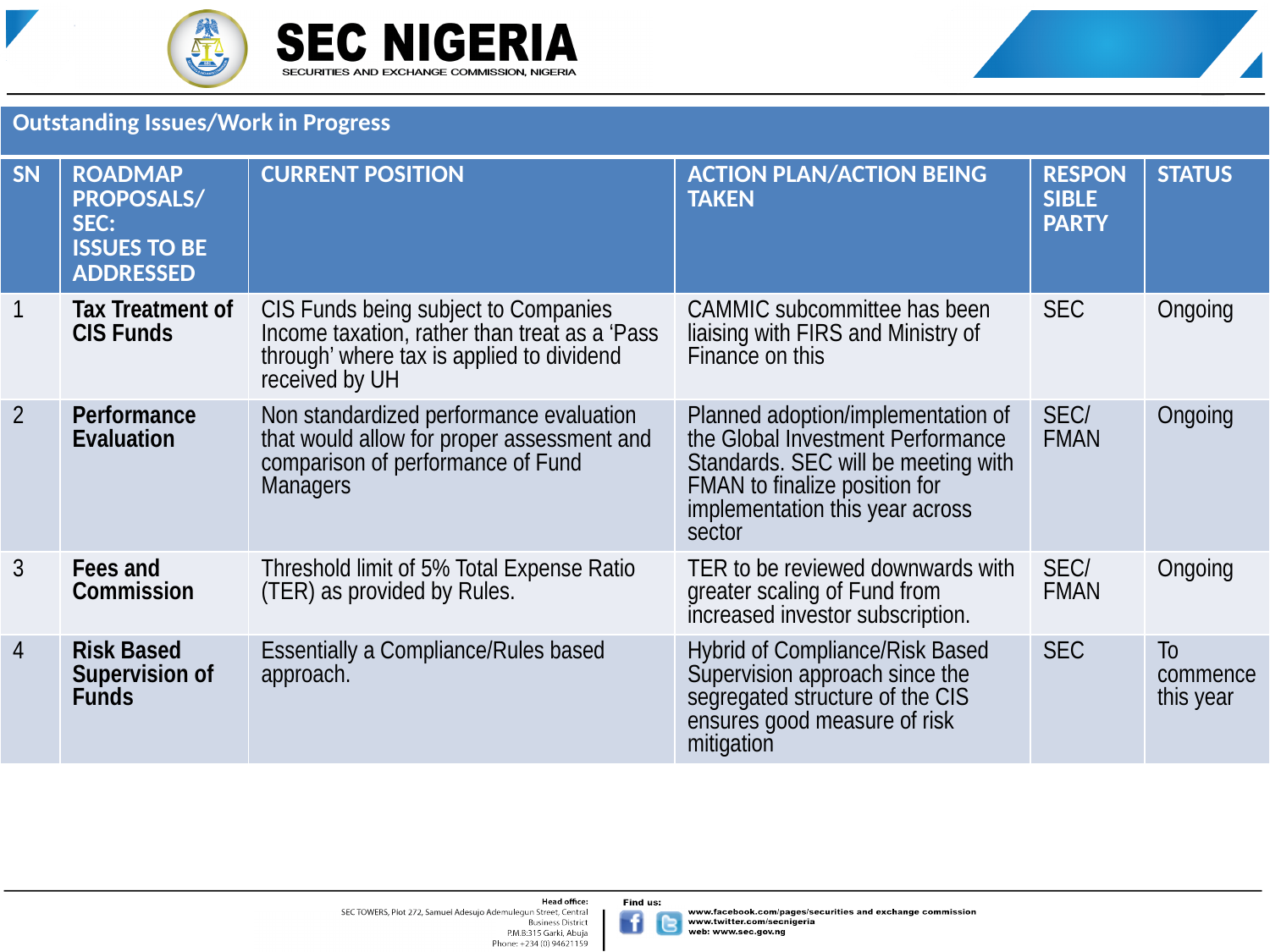

| Outstanding Issues/Work in Progress |  |  |  |  |  |
| --- | --- | --- | --- | --- | --- |
| SN | ROADMAP PROPOSALS/ SEC: ISSUES TO BE ADDRESSED | CURRENT POSITION | ACTION PLAN/ACTION BEING TAKEN | RESPONSIBLE PARTY | STATUS |
| 1 | Tax Treatment of CIS Funds | CIS Funds being subject to Companies Income taxation, rather than treat as a ‘Pass through’ where tax is applied to dividend received by UH | CAMMIC subcommittee has been liaising with FIRS and Ministry of Finance on this | SEC | Ongoing |
| 2 | Performance Evaluation | Non standardized performance evaluation that would allow for proper assessment and comparison of performance of Fund Managers | Planned adoption/implementation of the Global Investment Performance Standards. SEC will be meeting with FMAN to finalize position for implementation this year across sector | SEC/ FMAN | Ongoing |
| 3 | Fees and Commission | Threshold limit of 5% Total Expense Ratio (TER) as provided by Rules. | TER to be reviewed downwards with greater scaling of Fund from increased investor subscription. | SEC/ FMAN | Ongoing |
| 4 | Risk Based Supervision of Funds | Essentially a Compliance/Rules based approach. | Hybrid of Compliance/Risk Based Supervision approach since the segregated structure of the CIS ensures good measure of risk mitigation | SEC | To commence this year |